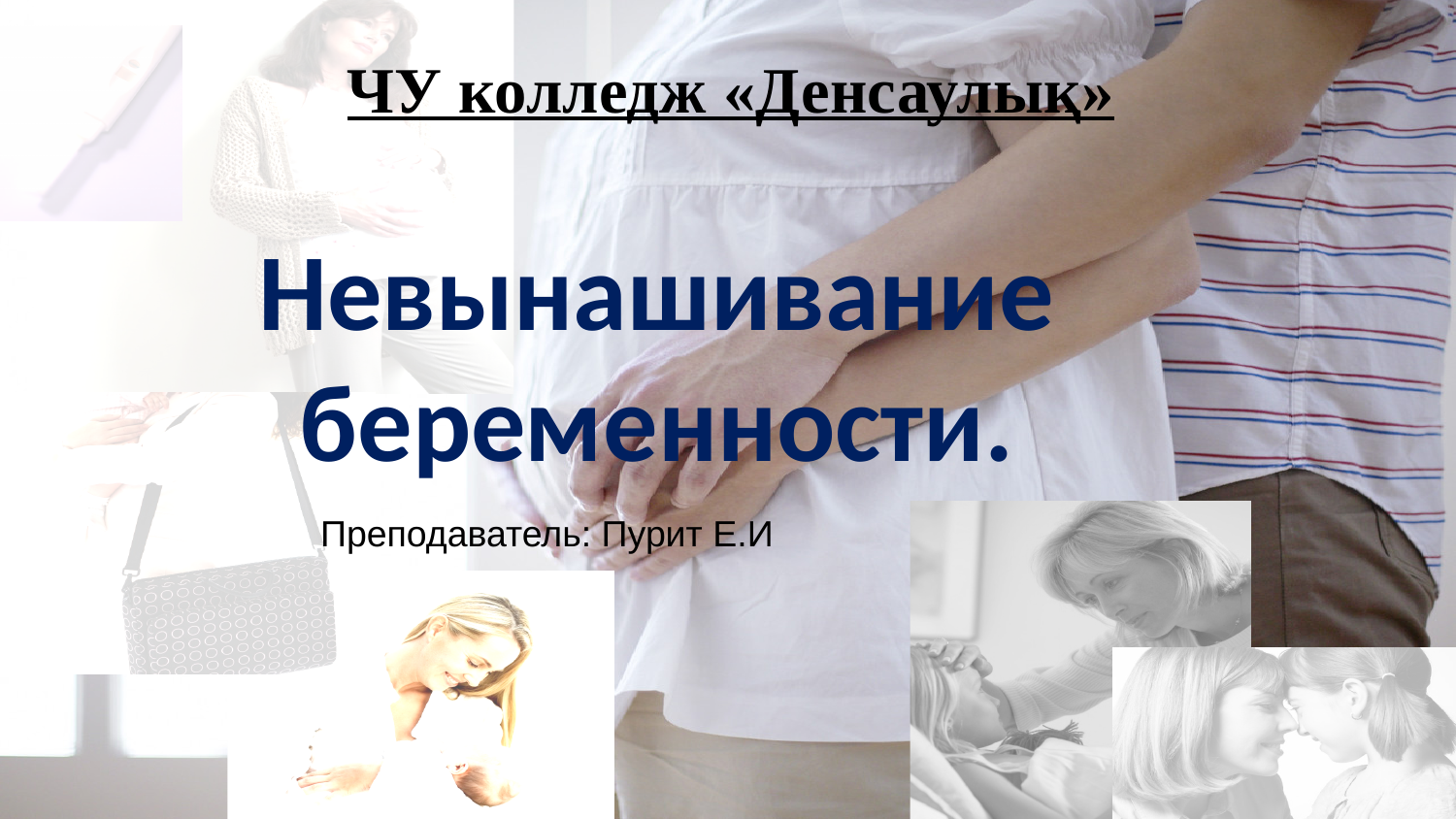

ЧУ колледж «Денсаулық»
# Невынашивание беременности.
Преподаватель: Пурит Е.И